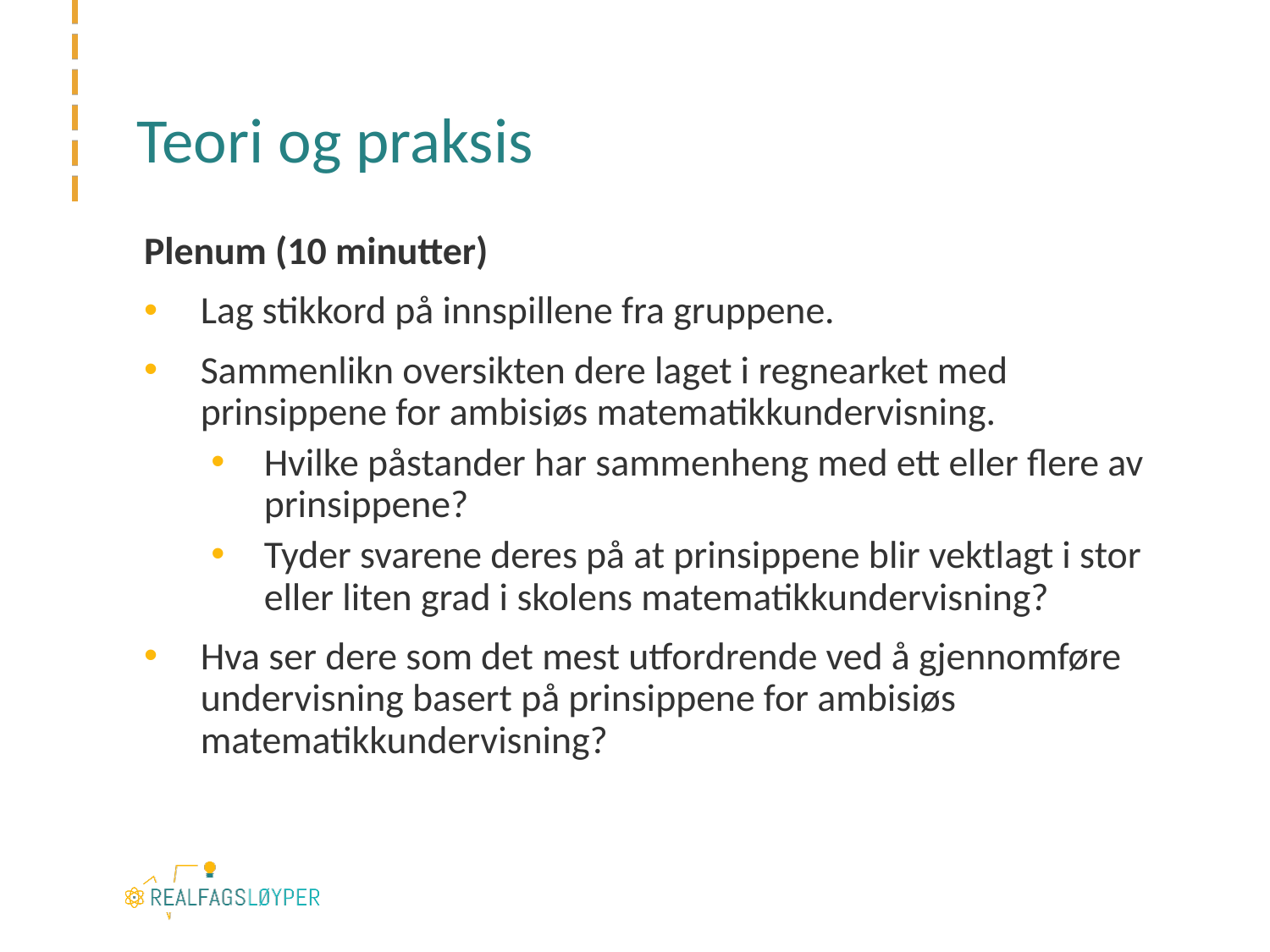

# Teori og praksis
Plenum (10 minutter)
Lag stikkord på innspillene fra gruppene.
Sammenlikn oversikten dere laget i regnearket med prinsippene for ambisiøs matematikkundervisning.
Hvilke påstander har sammenheng med ett eller flere av prinsippene?
Tyder svarene deres på at prinsippene blir vektlagt i stor eller liten grad i skolens matematikkundervisning?
Hva ser dere som det mest utfordrende ved å gjennomføre undervisning basert på prinsippene for ambisiøs matematikkundervisning?